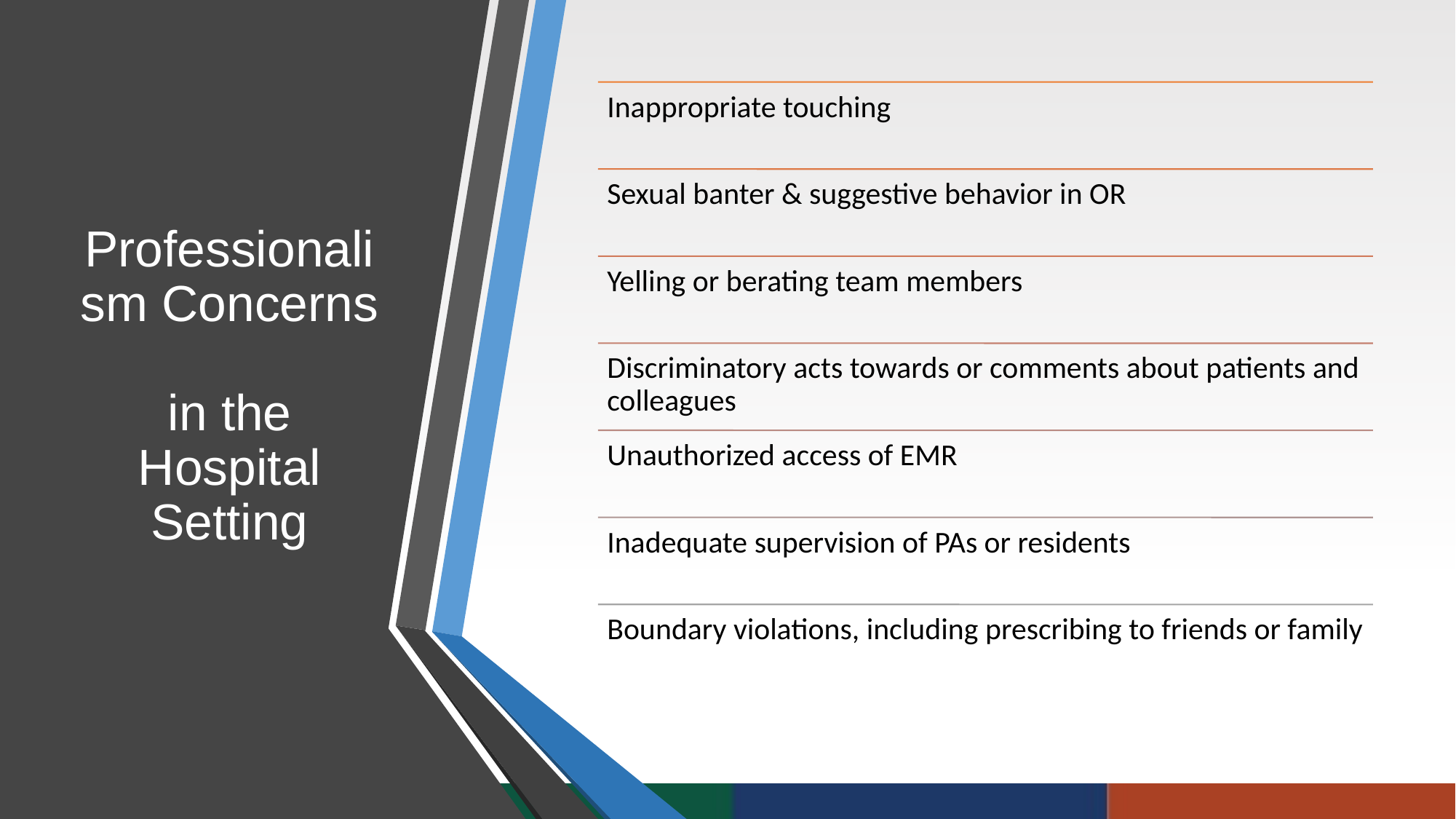

# Professionalism Concerns in the Hospital Setting
Inappropriate touching
Sexual banter & suggestive behavior in OR
Yelling or berating team members
Discriminatory acts towards or comments about patients and colleagues
Unauthorized access of EMR
Inadequate supervision of PAs or residents
Boundary violations, including prescribing to friends or family